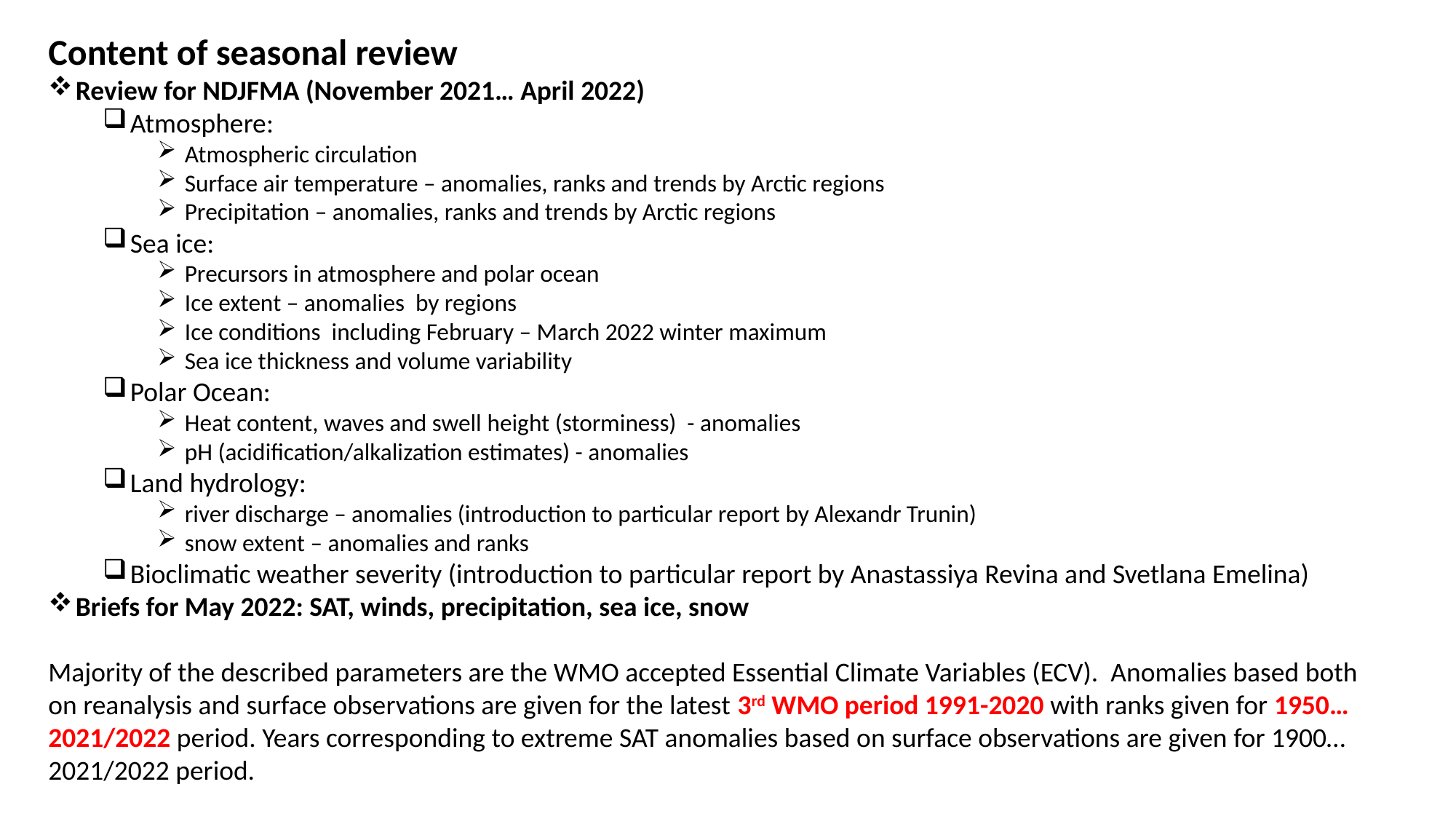

Content of seasonal review
Review for NDJFMA (November 2021… April 2022)
Atmosphere:
Atmospheric circulation
Surface air temperature – anomalies, ranks and trends by Arctic regions
Precipitation – anomalies, ranks and trends by Arctic regions
Sea ice:
Precursors in atmosphere and polar ocean
Ice extent – anomalies  by regions
Ice conditions  including February – March 2022 winter maximum
Sea ice thickness and volume variability
Polar Ocean:
Heat content, waves and swell height (storminess)  - anomalies
pH (acidification/alkalization estimates) - anomalies
Land hydrology:
river discharge – anomalies (introduction to particular report by Alexandr Trunin)
snow extent – anomalies and ranks
Bioclimatic weather severity (introduction to particular report by Anastassiya Revina and Svetlana Emelina)
Briefs for May 2022: SAT, winds, precipitation, sea ice, snow

Majority of the described parameters are the WMO accepted Essential Climate Variables (ECV).  Anomalies based both on reanalysis and surface observations are given for the latest 3rd WMO period 1991-2020 with ranks given for 1950…2021/2022 period. Years corresponding to extreme SAT anomalies based on surface observations are given for 1900…2021/2022 period.